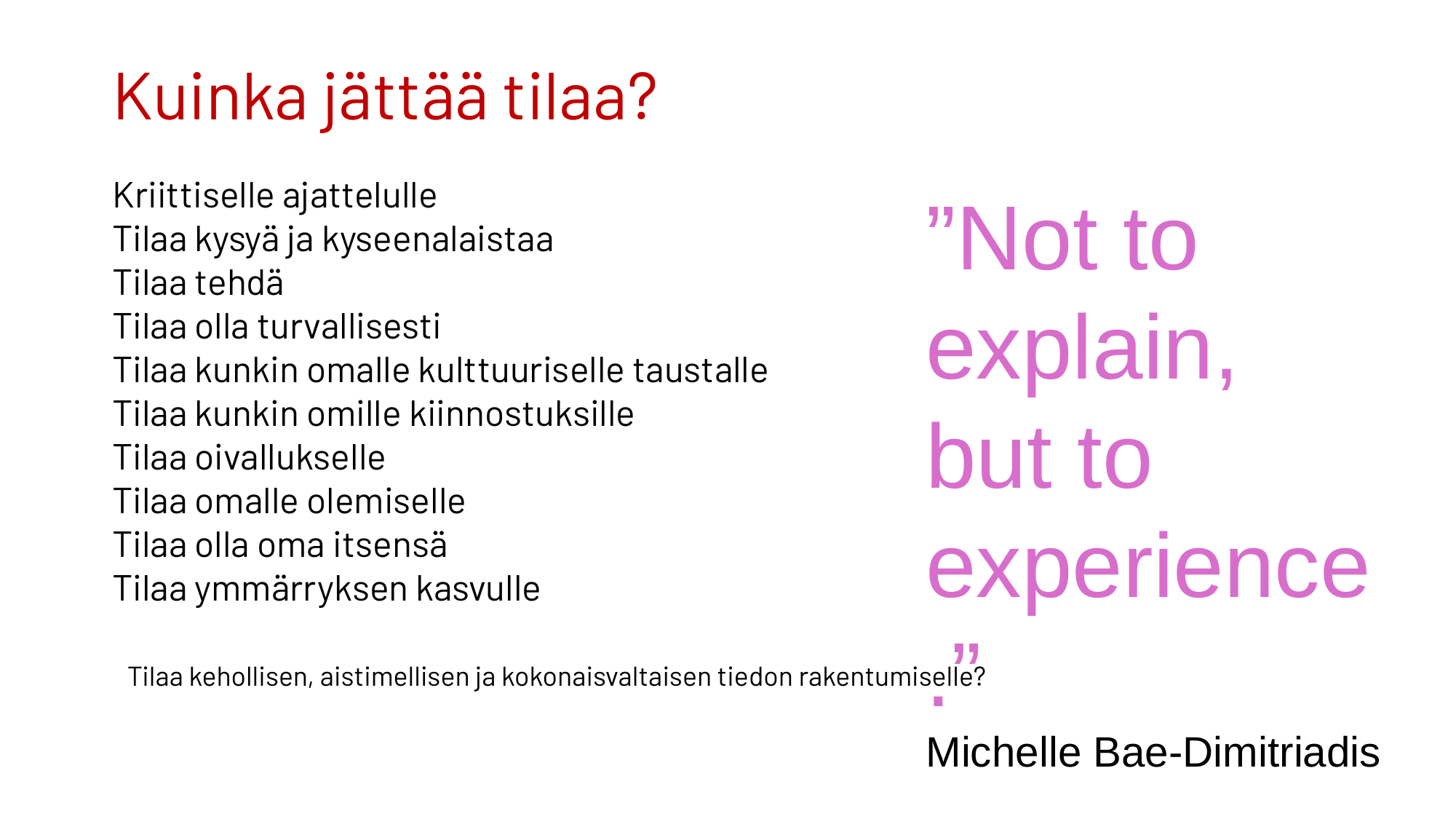

Kuinka jättää tilaa?

Kriittiselle ajattelulle
Tilaa kysyä ja kyseenalaistaa
Tilaa tehdä
Tilaa olla turvallisesti
Tilaa kunkin omalle kulttuuriselle taustalle
Tilaa kunkin omille kiinnostuksille
Tilaa oivallukselle
Tilaa omalle olemiselle
Tilaa olla oma itsensä
Tilaa ymmärryksen kasvulle
”Not to explain,
but to experience.”
Michelle Bae-Dimitriadis
Tilaa kehollisen, aistimellisen ja kokonaisvaltaisen tiedon rakentumiselle?